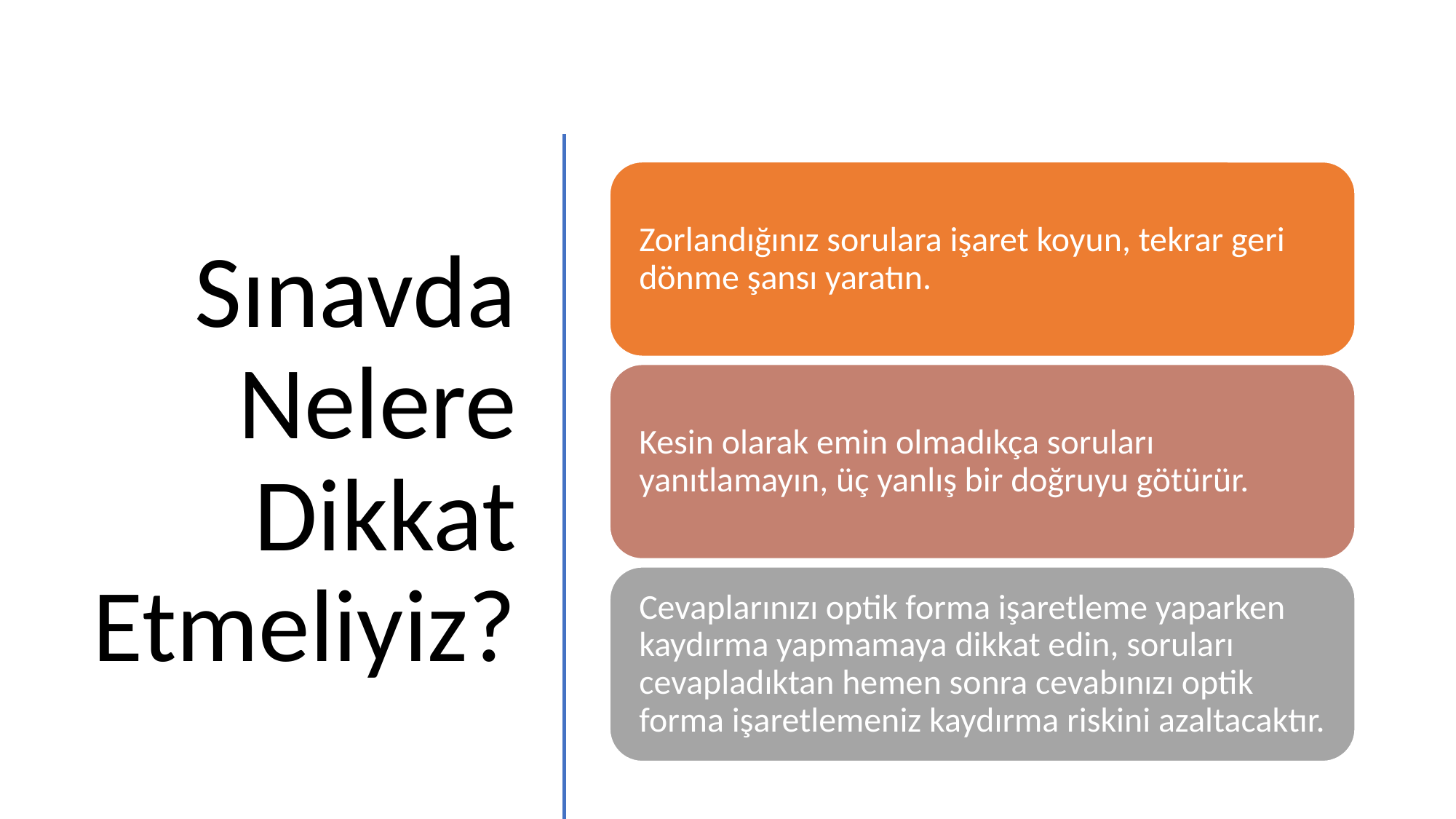

# Sınavda Nelere Dikkat Etmeliyiz?
Zorlandığınız sorulara işaret koyun, tekrar geri dönme şansı yaratın.
Kesin olarak emin olmadıkça soruları yanıtlamayın, üç yanlış bir doğruyu götürür.
Cevaplarınızı optik forma işaretleme yaparken kaydırma yapmamaya dikkat edin, soruları cevapladıktan hemen sonra cevabınızı optik forma işaretlemeniz kaydırma riskini azaltacaktır.